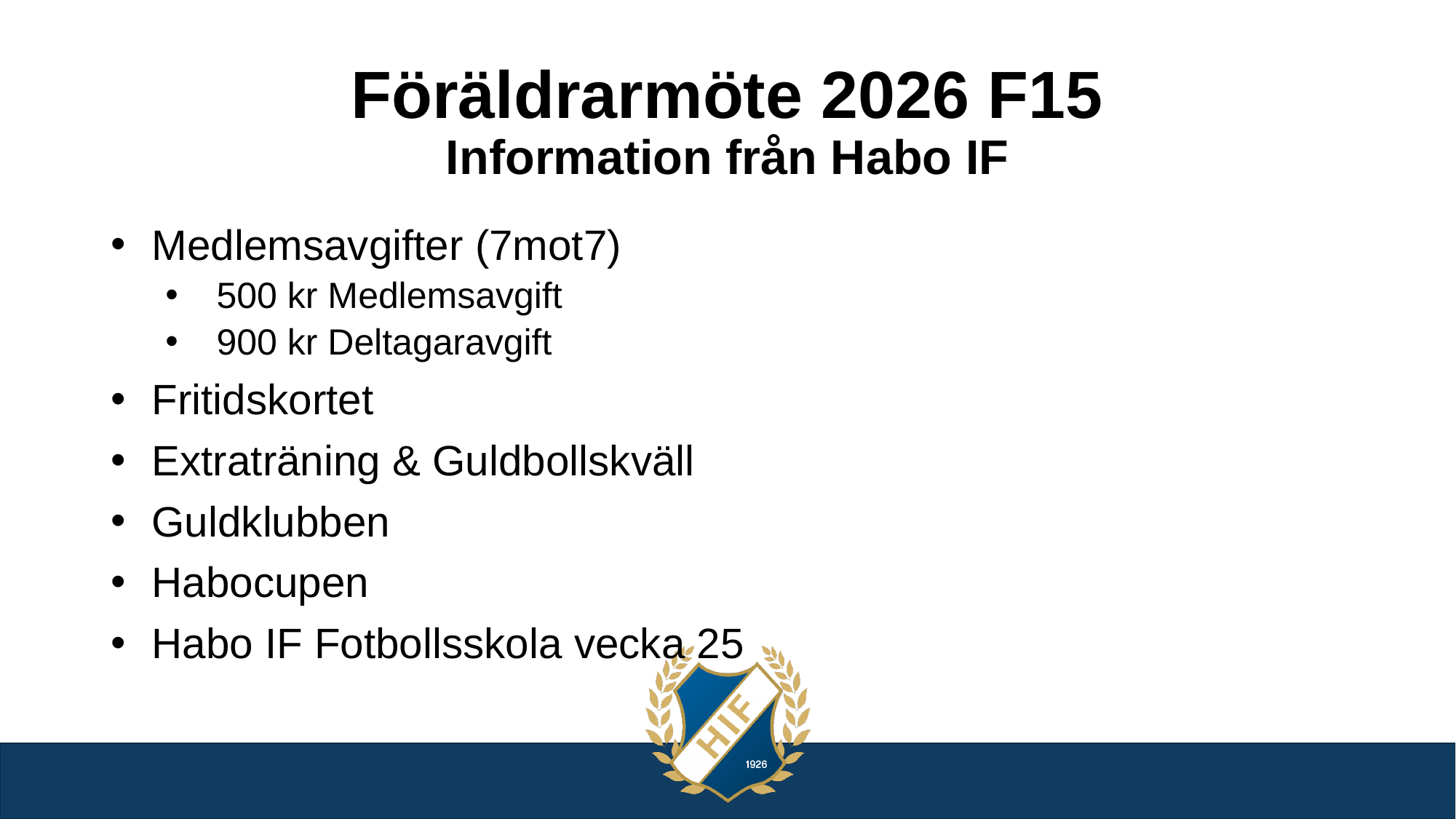

# Föräldrarmöte 2026 F15 Information från Habo IF
Medlemsavgifter (7mot7)
 500 kr Medlemsavgift
 900 kr Deltagaravgift
Fritidskortet
Extraträning & Guldbollskväll
Guldklubben
Habocupen
Habo IF Fotbollsskola vecka 25